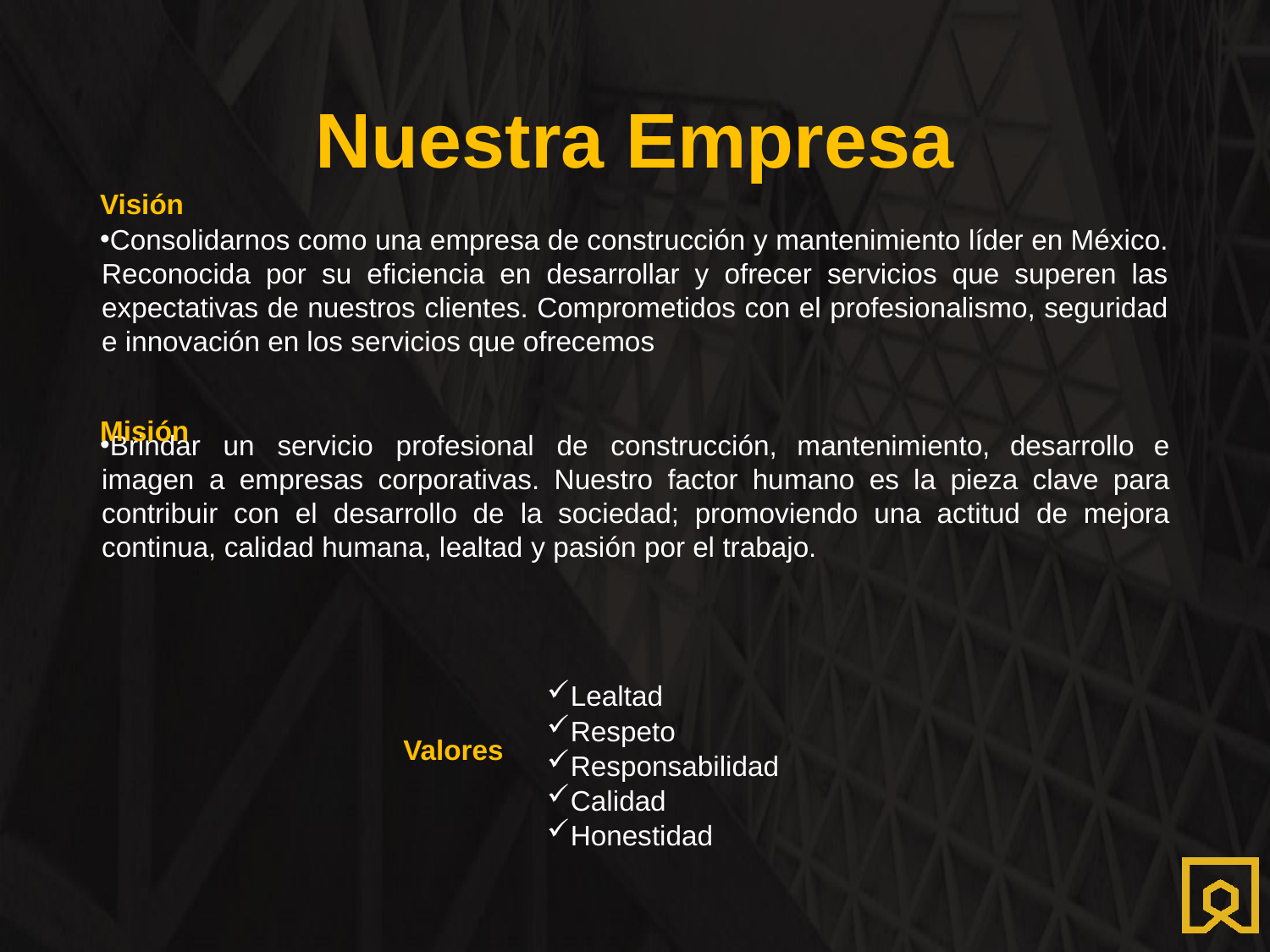

# Nuestra Empresa
Visión
Consolidarnos como una empresa de construcción y mantenimiento líder en México. Reconocida por su eficiencia en desarrollar y ofrecer servicios que superen las expectativas de nuestros clientes. Comprometidos con el profesionalismo, seguridad e innovación en los servicios que ofrecemos

Brindar un servicio profesional de construcción, mantenimiento, desarrollo e imagen a empresas corporativas. Nuestro factor humano es la pieza clave para contribuir con el desarrollo de la sociedad; promoviendo una actitud de mejora continua, calidad humana, lealtad y pasión por el trabajo.

Misión
Lealtad
Respeto
Responsabilidad
Calidad
Honestidad

Valores